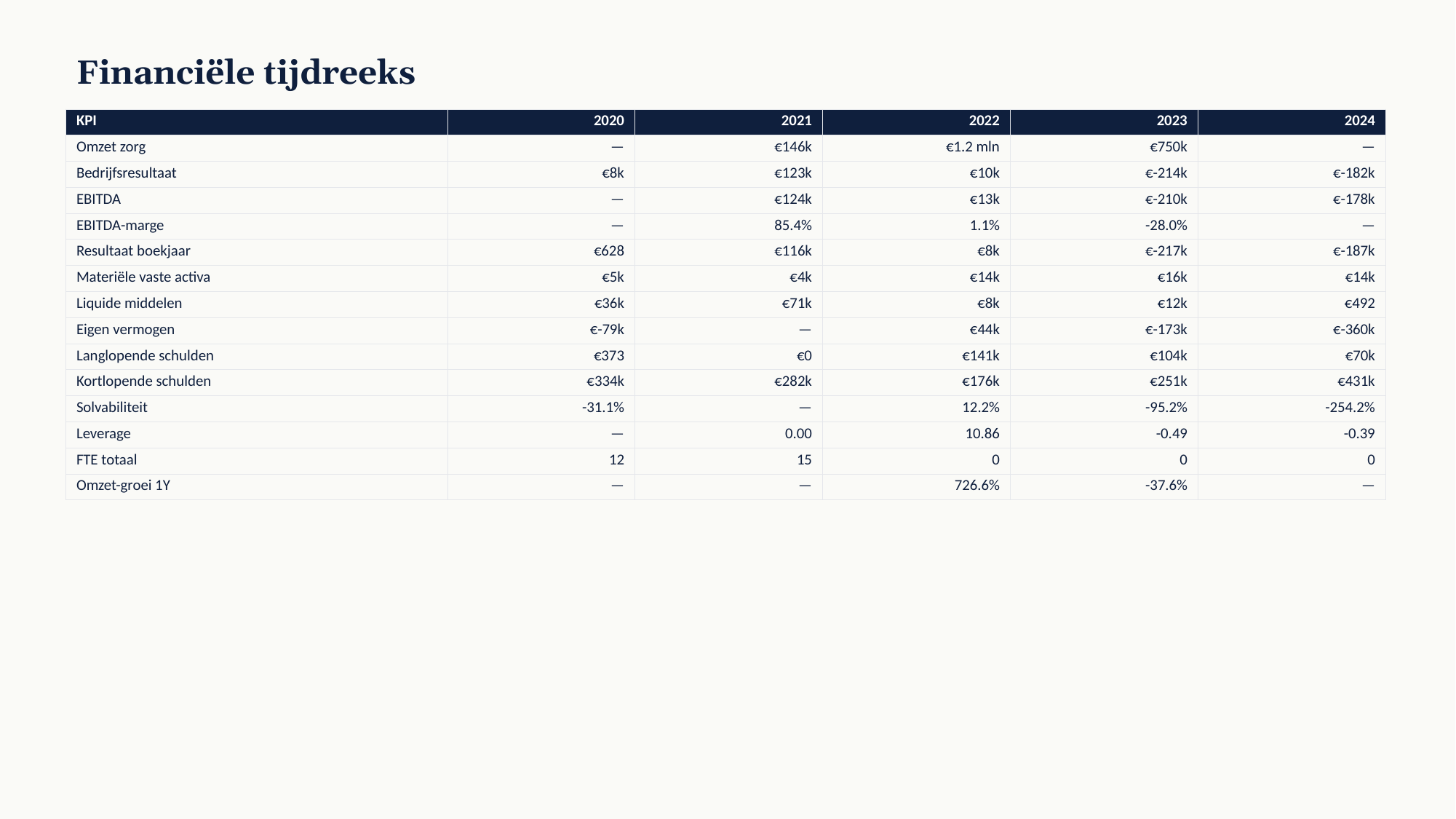

Financiële tijdreeks
| KPI | 2020 | 2021 | 2022 | 2023 | 2024 |
| --- | --- | --- | --- | --- | --- |
| Omzet zorg | — | €146k | €1.2 mln | €750k | — |
| Bedrijfsresultaat | €8k | €123k | €10k | €-214k | €-182k |
| EBITDA | — | €124k | €13k | €-210k | €-178k |
| EBITDA-marge | — | 85.4% | 1.1% | -28.0% | — |
| Resultaat boekjaar | €628 | €116k | €8k | €-217k | €-187k |
| Materiële vaste activa | €5k | €4k | €14k | €16k | €14k |
| Liquide middelen | €36k | €71k | €8k | €12k | €492 |
| Eigen vermogen | €-79k | — | €44k | €-173k | €-360k |
| Langlopende schulden | €373 | €0 | €141k | €104k | €70k |
| Kortlopende schulden | €334k | €282k | €176k | €251k | €431k |
| Solvabiliteit | -31.1% | — | 12.2% | -95.2% | -254.2% |
| Leverage | — | 0.00 | 10.86 | -0.49 | -0.39 |
| FTE totaal | 12 | 15 | 0 | 0 | 0 |
| Omzet-groei 1Y | — | — | 726.6% | -37.6% | — |